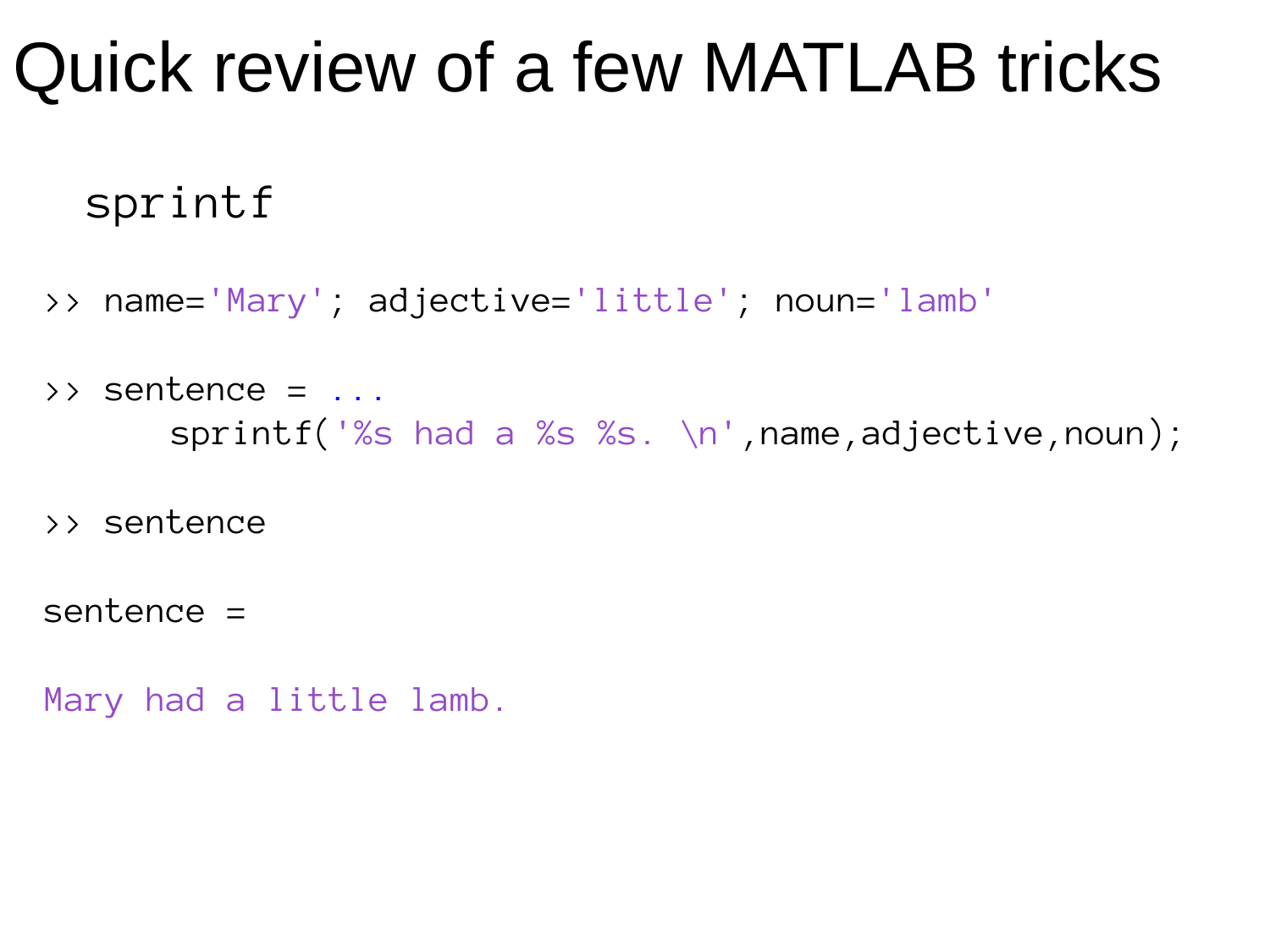

Quick review of a few MATLAB tricks
sprintf

>> name='Mary'; adjective='little'; noun='lamb'

>> sentence = ...
	sprintf('%s had a %s %s. \n',name,adjective,noun);

>> sentence

sentence =

Mary had a little lamb.